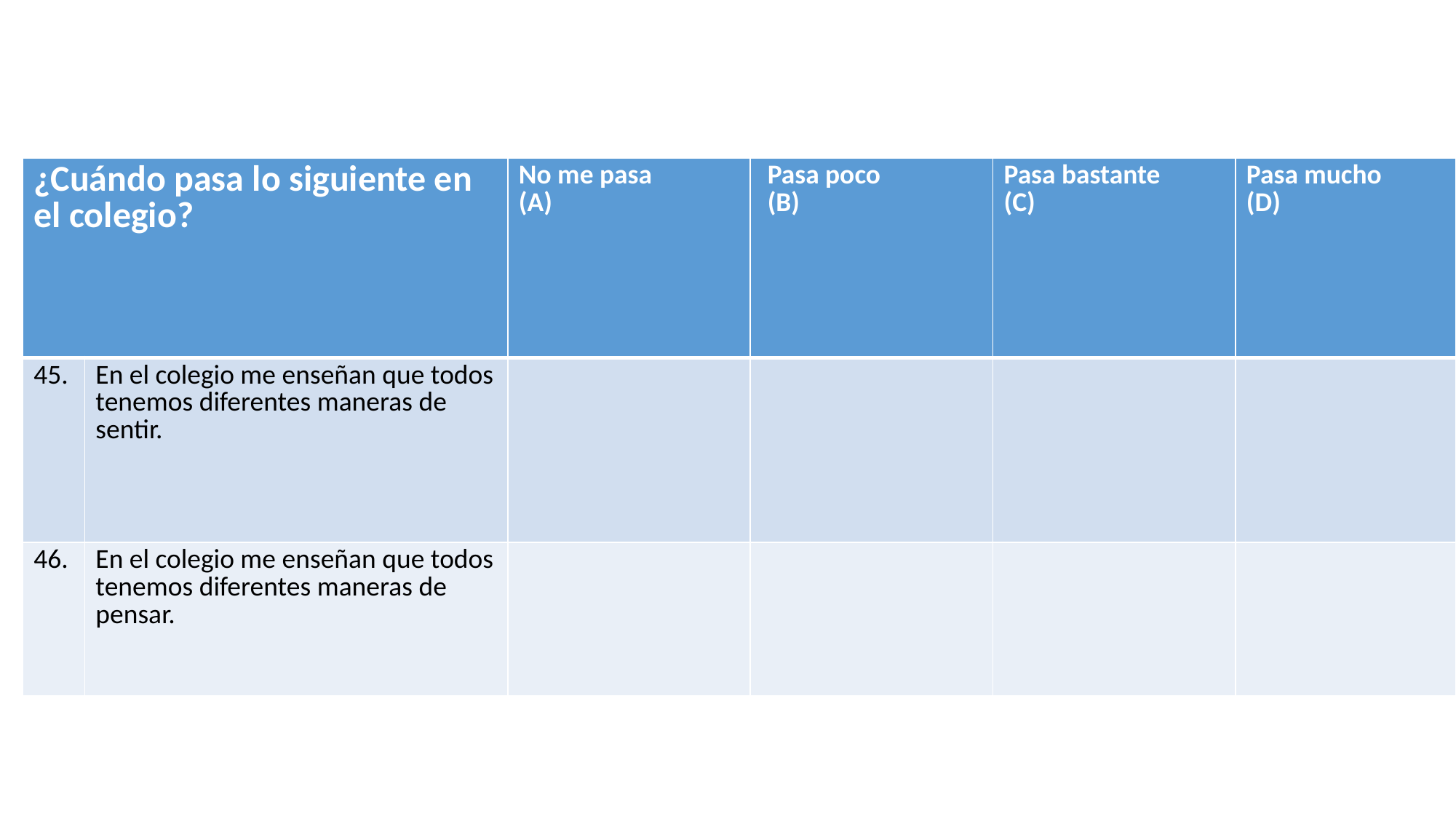

| ¿Cuándo pasa lo siguiente en el colegio? |  | No me pasa (A) | Pasa poco (B) | Pasa bastante (C) | Pasa mucho (D) |
| --- | --- | --- | --- | --- | --- |
| 45. | En el colegio me enseñan que todos tenemos diferentes maneras de sentir. |  |  |  |  |
| 46. | En el colegio me enseñan que todos tenemos diferentes maneras de pensar. |  |  |  |  |